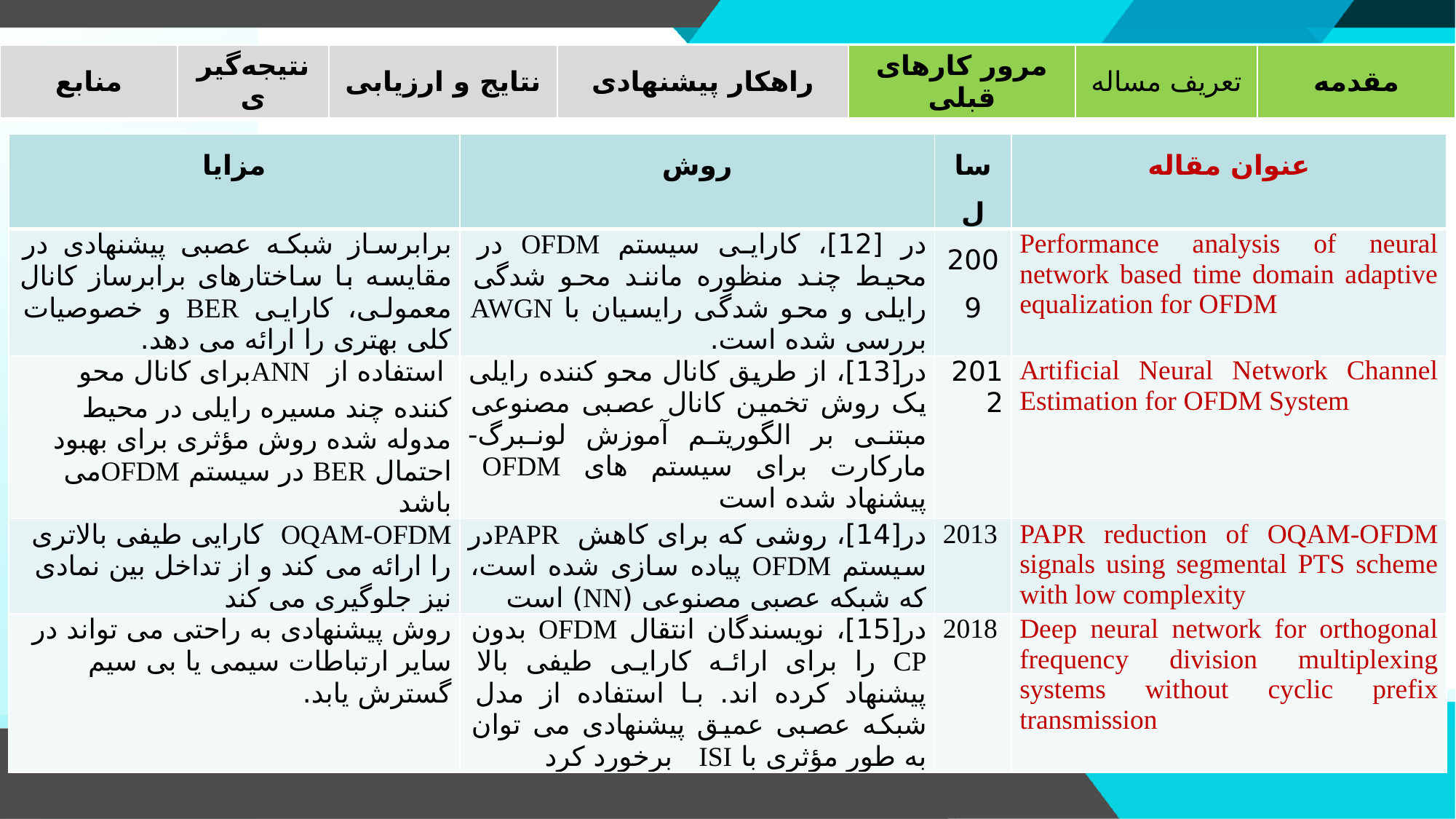

| منابع | نتیجه‌گیری | نتایج و ارزیابی | راهکار پیشنهادی | مرور کارهای قبلی | تعریف مساله | مقدمه |
| --- | --- | --- | --- | --- | --- | --- |

| مزایا | روش | سال | عنوان مقاله |
| --- | --- | --- | --- |
| برابرساز شبکه عصبی پیشنهادی در مقایسه با ساختارهای برابرساز کانال معمولی، کارایی BER و خصوصیات کلی بهتری را ارائه می دهد. | در [12]، کارایی سیستم OFDM در محیط چند منظوره مانند محو شدگی رایلی و محو شدگی رایسیان با AWGN بررسی شده است. | 2009 | Performance analysis of neural network based time domain adaptive equalization for OFDM |
| استفاده از ANNبرای کانال محو کننده چند مسیره رایلی در محیط مدوله شده روش مؤثری برای بهبود احتمال BER در سیستم OFDMمی باشد | در[13]، از طریق کانال محو کننده رایلی یک روش تخمین کانال عصبی مصنوعی مبتنی بر الگوریتم آموزش لونبرگ-مارکارت برای سیستم های OFDM پیشنهاد شده است | 2012 | Artificial Neural Network Channel Estimation for OFDM System |
| OQAM-OFDM کارایی طیفی بالاتری را ارائه می کند و از تداخل بین نمادی نیز جلوگیری می کند | در[14]، روشی که برای کاهش PAPRدر سیستم OFDM پیاده سازی شده است، که شبکه عصبی مصنوعی (NN) است | 2013 | PAPR reduction of OQAM-OFDM signals using segmental PTS scheme with low complexity |
| روش پیشنهادی به راحتی می تواند در سایر ارتباطات سیمی یا بی سیم گسترش یابد. | در[15]، نویسندگان انتقال OFDM بدون CP را برای ارائه کارایی طیفی بالا پیشنهاد كرده اند. با استفاده از مدل شبکه عصبی عمیق پیشنهادی می توان به طور مؤثری با ISI برخورد کرد | 2018 | Deep neural network for orthogonal frequency division multiplexing systems without cyclic prefix transmission |
5